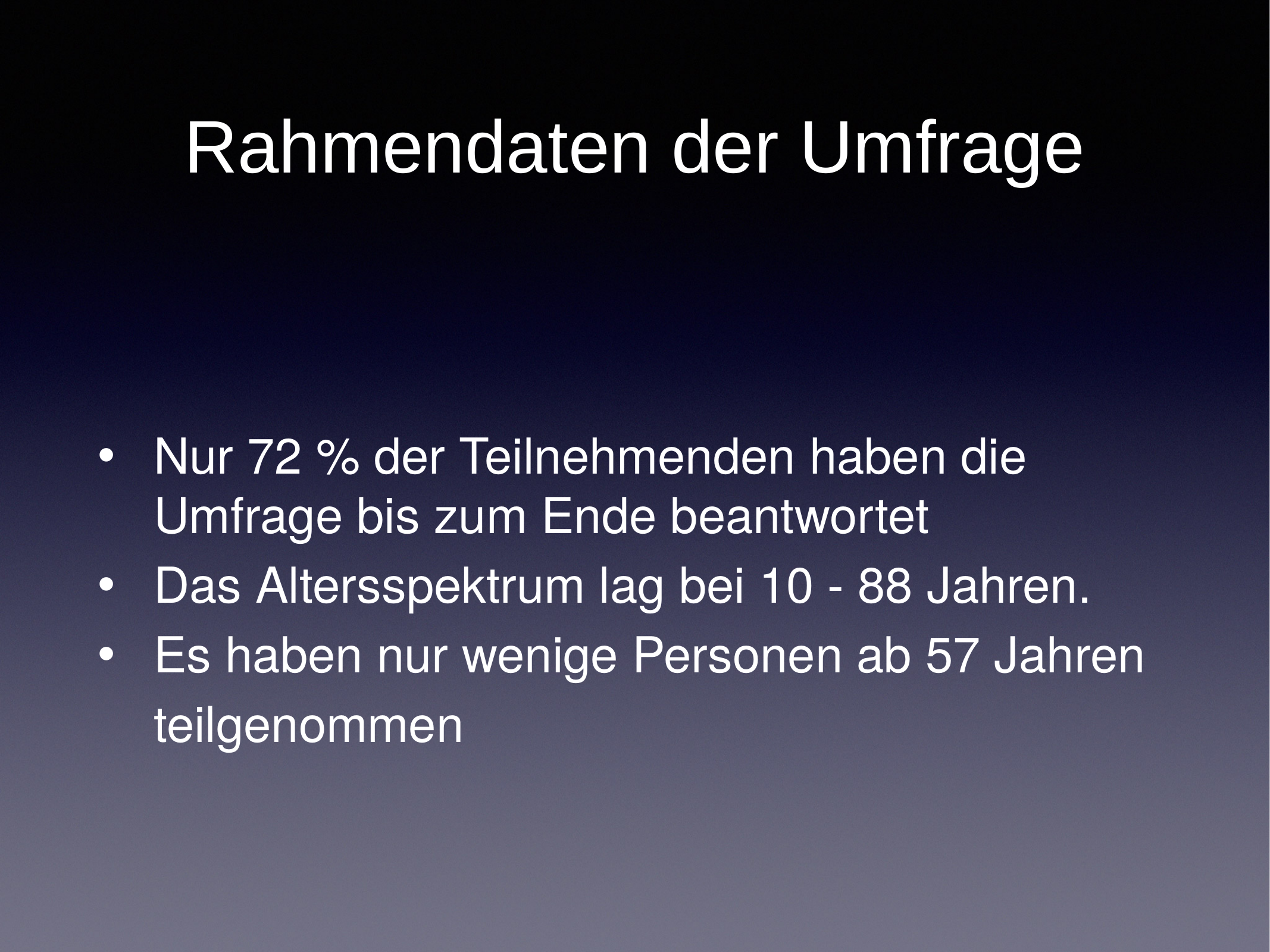

# Rahmendaten der Umfrage
Nur 72 % der Teilnehmenden haben die Umfrage bis zum Ende beantwortet
Das Altersspektrum lag bei 10 - 88 Jahren.
Es haben nur wenige Personen ab 57 Jahren teilgenommen